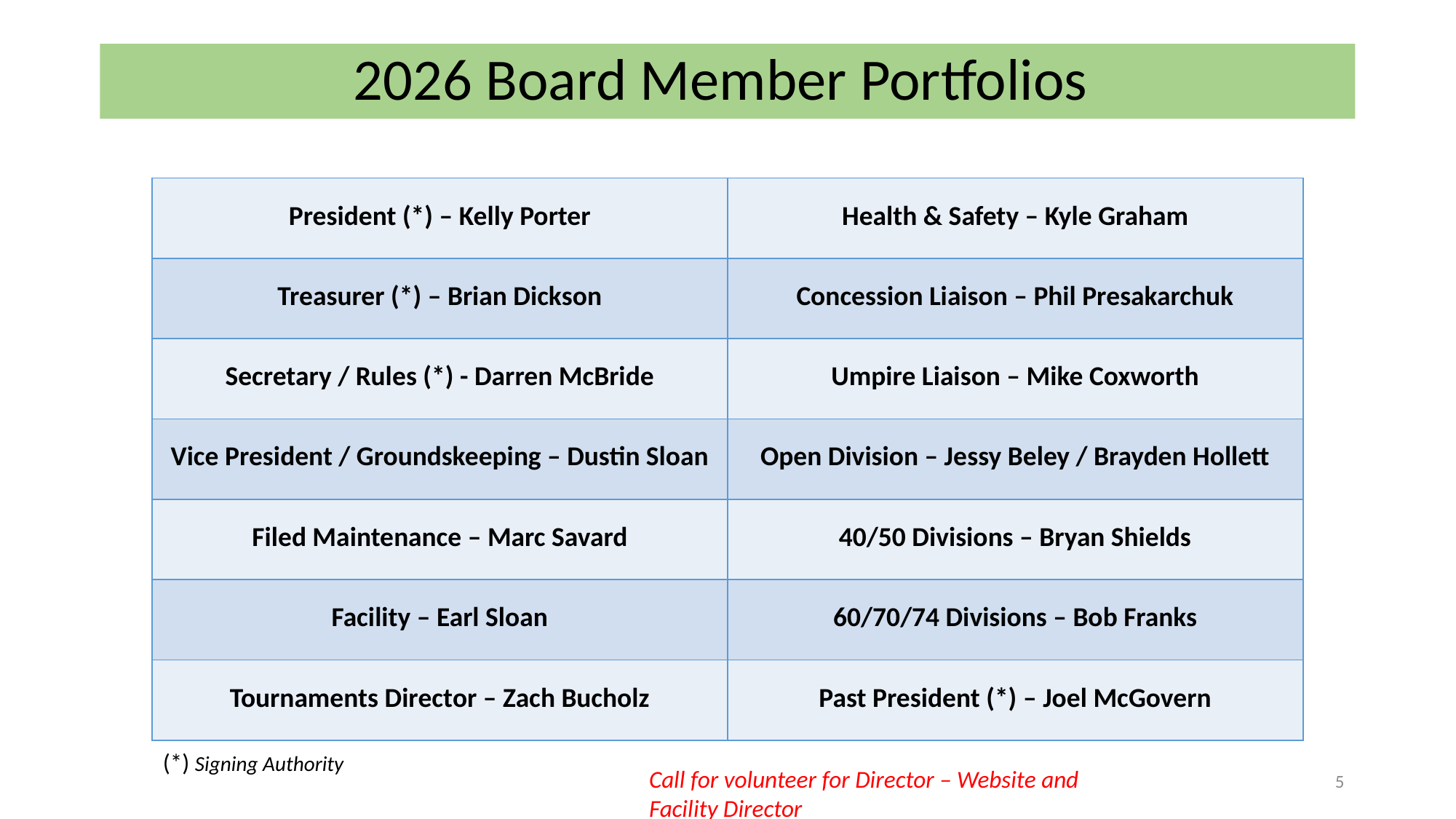

# 2026 Board Member Portfolios
| President (\*) – Kelly Porter | Health & Safety – Kyle Graham |
| --- | --- |
| Treasurer (\*) – Brian Dickson | Concession Liaison – Phil Presakarchuk |
| Secretary / Rules (\*) - Darren McBride | Umpire Liaison – Mike Coxworth |
| Vice President / Groundskeeping – Dustin Sloan | Open Division – Jessy Beley / Brayden Hollett |
| Filed Maintenance – Marc Savard | 40/50 Divisions – Bryan Shields |
| Facility – Earl Sloan | 60/70/74 Divisions – Bob Franks |
| Tournaments Director – Zach Bucholz | Past President (\*) – Joel McGovern |
(*) Signing Authority
Call for volunteer for Director – Website and Facility Director
5